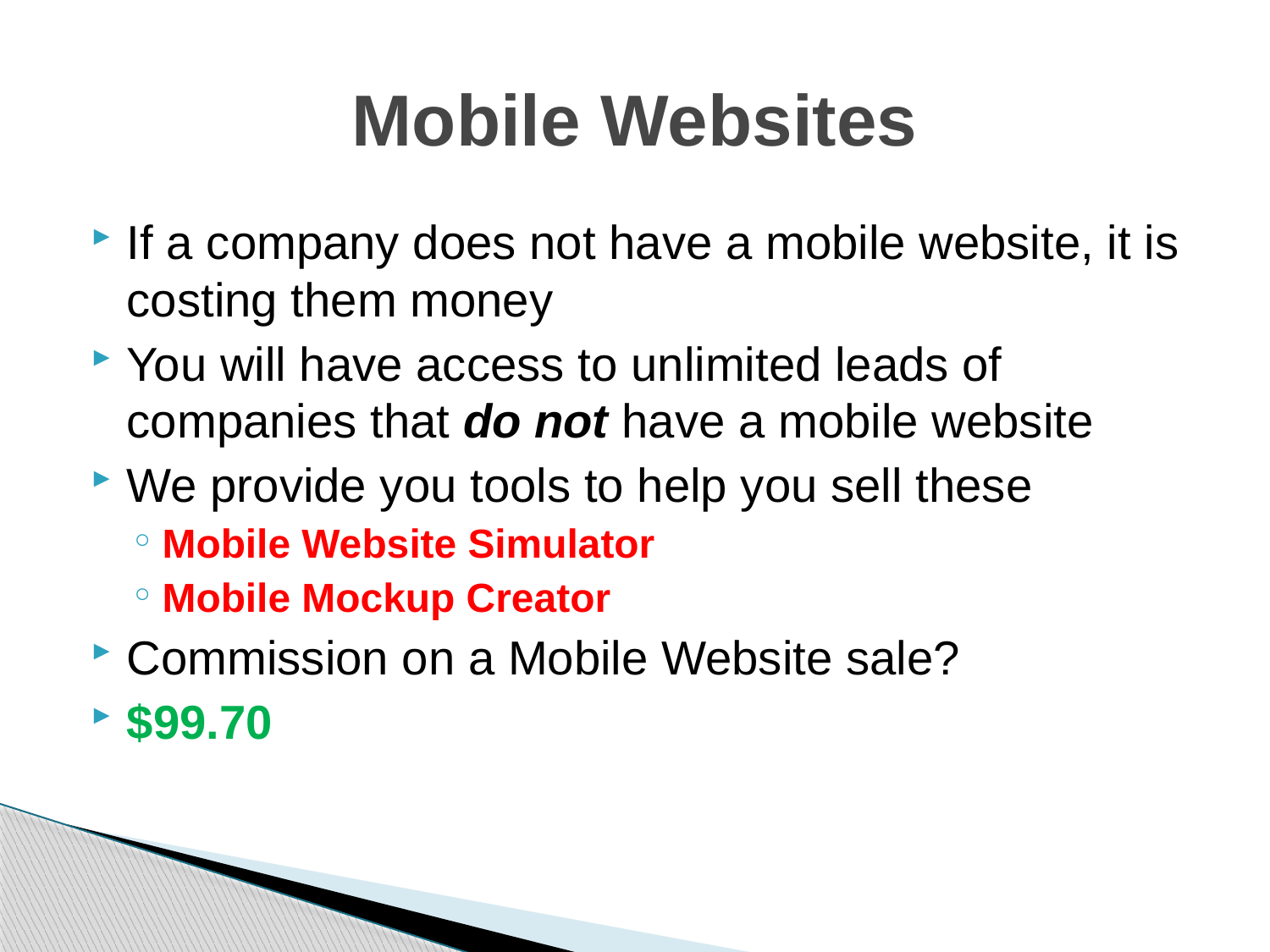

# Mobile Websites
If a company does not have a mobile website, it is costing them money
You will have access to unlimited leads of companies that do not have a mobile website
We provide you tools to help you sell these
Mobile Website Simulator
Mobile Mockup Creator
Commission on a Mobile Website sale?
$99.70